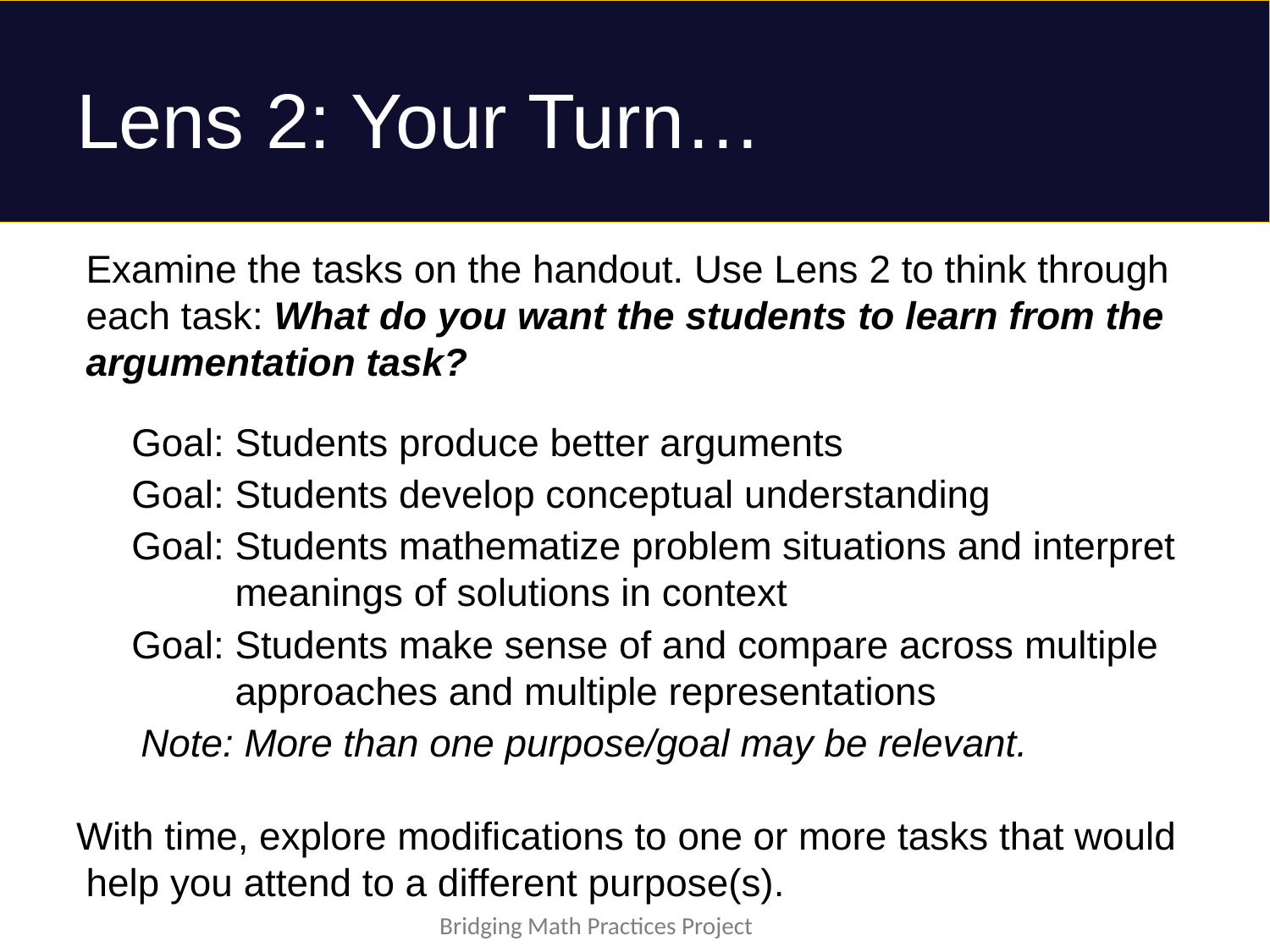

# Lens 2: Your Turn…
Examine the tasks on the handout. Use Lens 2 to think through each task: What do you want the students to learn from the argumentation task?

Goal: Students produce better arguments
Goal: Students develop conceptual understanding
Goal: Students mathematize problem situations and interpret meanings of solutions in context
Goal: Students make sense of and compare across multiple approaches and multiple representations
	Note: More than one purpose/goal may be relevant.

With time, explore modifications to one or more tasks that would help you attend to a different purpose(s).